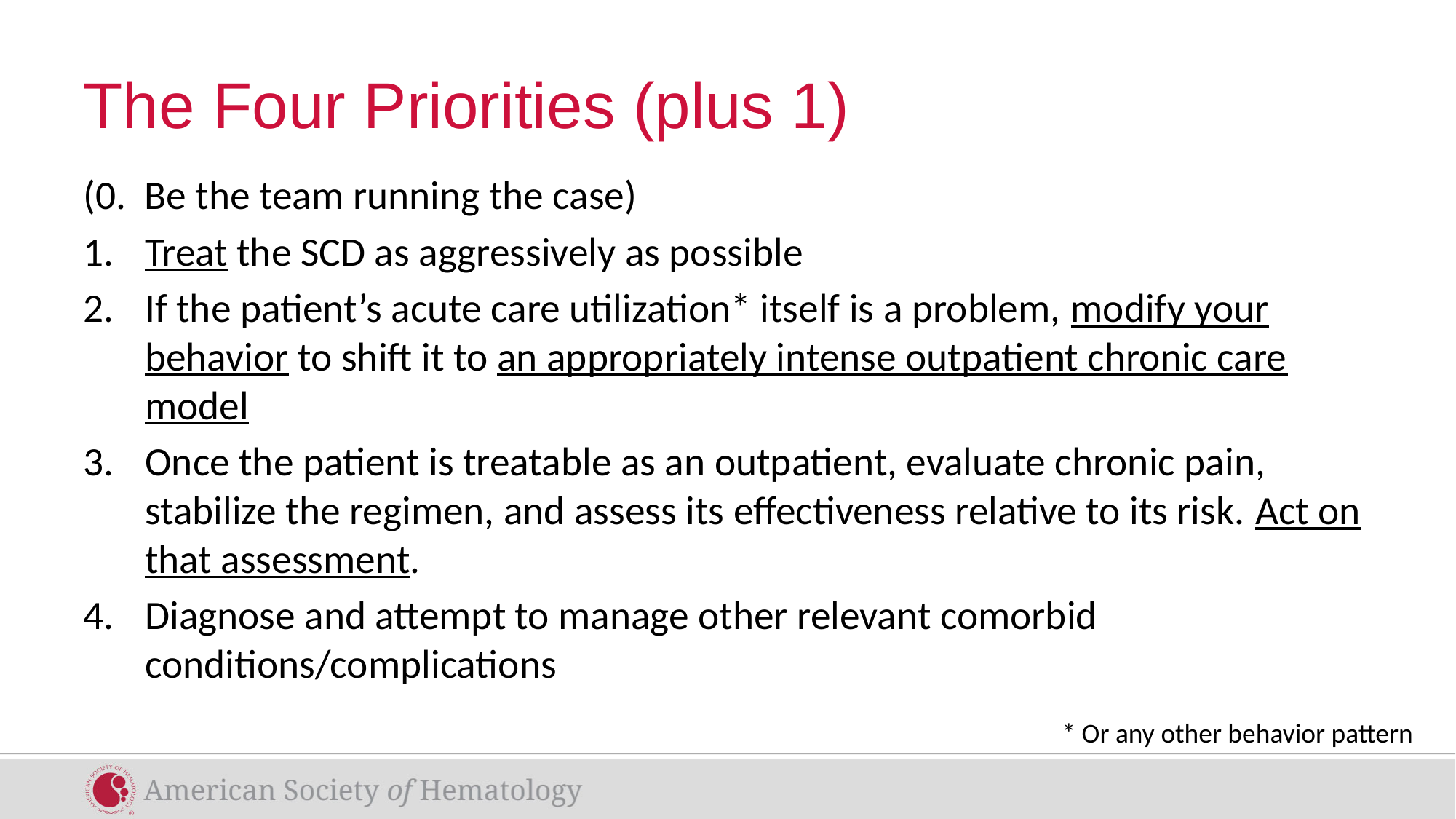

# The Four Priorities (plus 1)
(0.  Be the team running the case)
Treat the SCD as aggressively as possible
If the patient’s acute care utilization* itself is a problem, modify your behavior to shift it to an appropriately intense outpatient chronic care model
Once the patient is treatable as an outpatient, evaluate chronic pain, stabilize the regimen, and assess its effectiveness relative to its risk. Act on that assessment.
Diagnose and attempt to manage other relevant comorbid conditions/complications

* Or any other behavior pattern